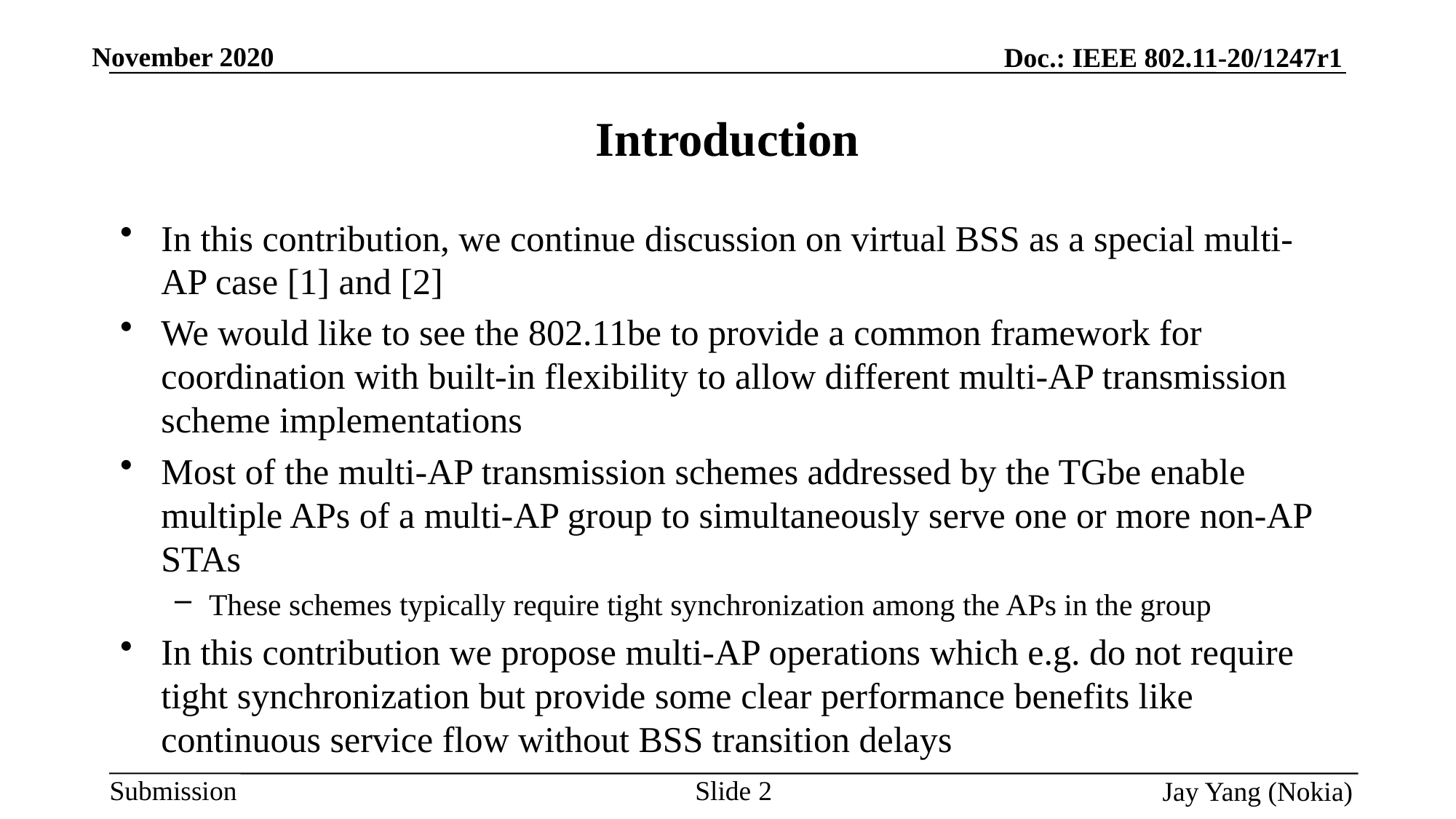

# Introduction
In this contribution, we continue discussion on virtual BSS as a special multi-AP case [1] and [2]
We would like to see the 802.11be to provide a common framework for coordination with built-in flexibility to allow different multi-AP transmission scheme implementations
Most of the multi-AP transmission schemes addressed by the TGbe enable multiple APs of a multi-AP group to simultaneously serve one or more non-AP STAs
These schemes typically require tight synchronization among the APs in the group
In this contribution we propose multi-AP operations which e.g. do not require tight synchronization but provide some clear performance benefits like continuous service flow without BSS transition delays
Slide 2
 Jay Yang (Nokia)